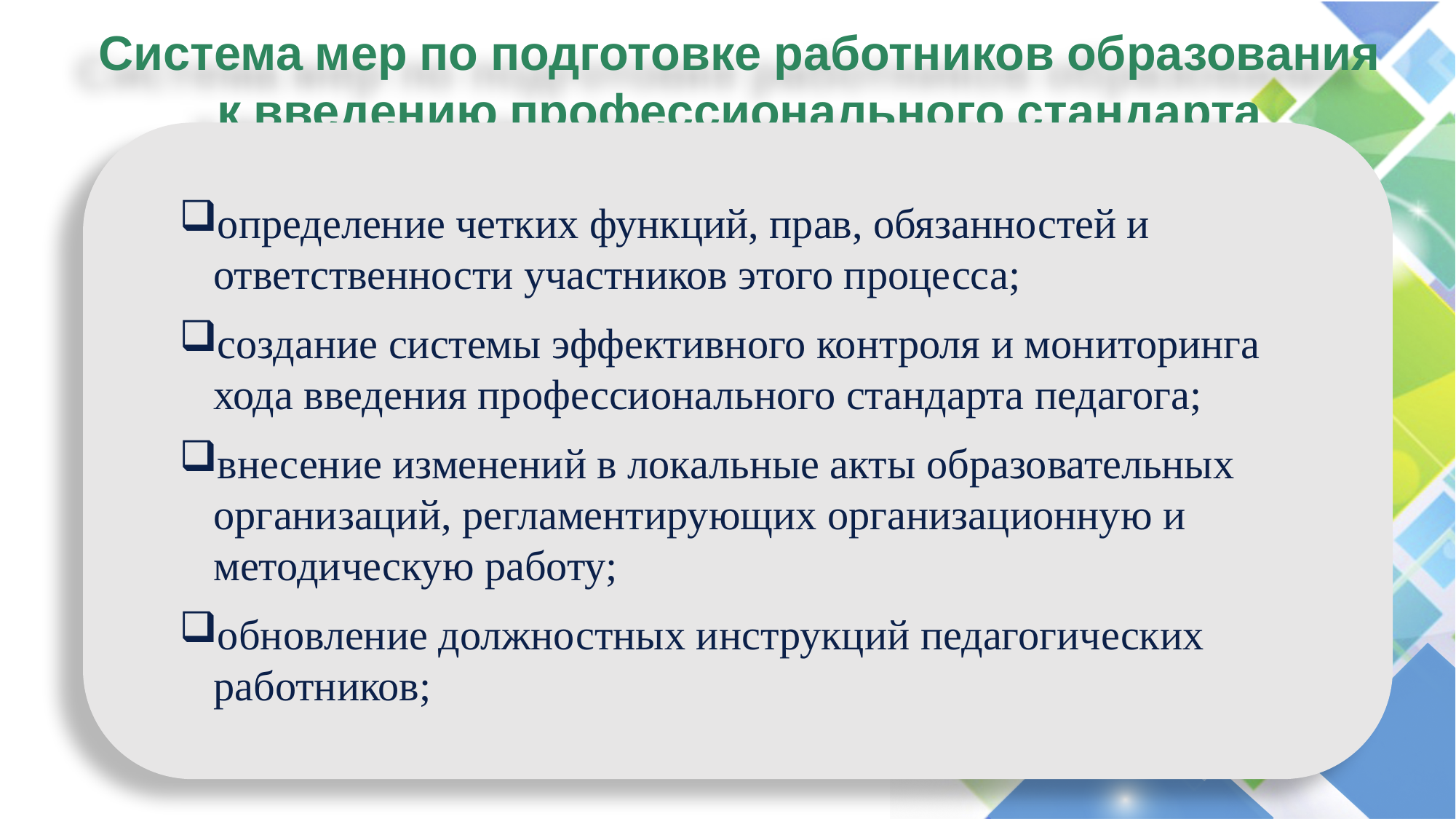

Система мер по подготовке работников образования
к введению профессионального стандарта
определение четких функций, прав, обязанностей и ответственности участников этого процесса;
создание системы эффективного контроля и мониторинга хода введения профессионального стандарта педагога;
внесение изменений в локальные акты образовательных организаций, регламентирующих организационную и методическую работу;
обновление должностных инструкций педагогических работников;